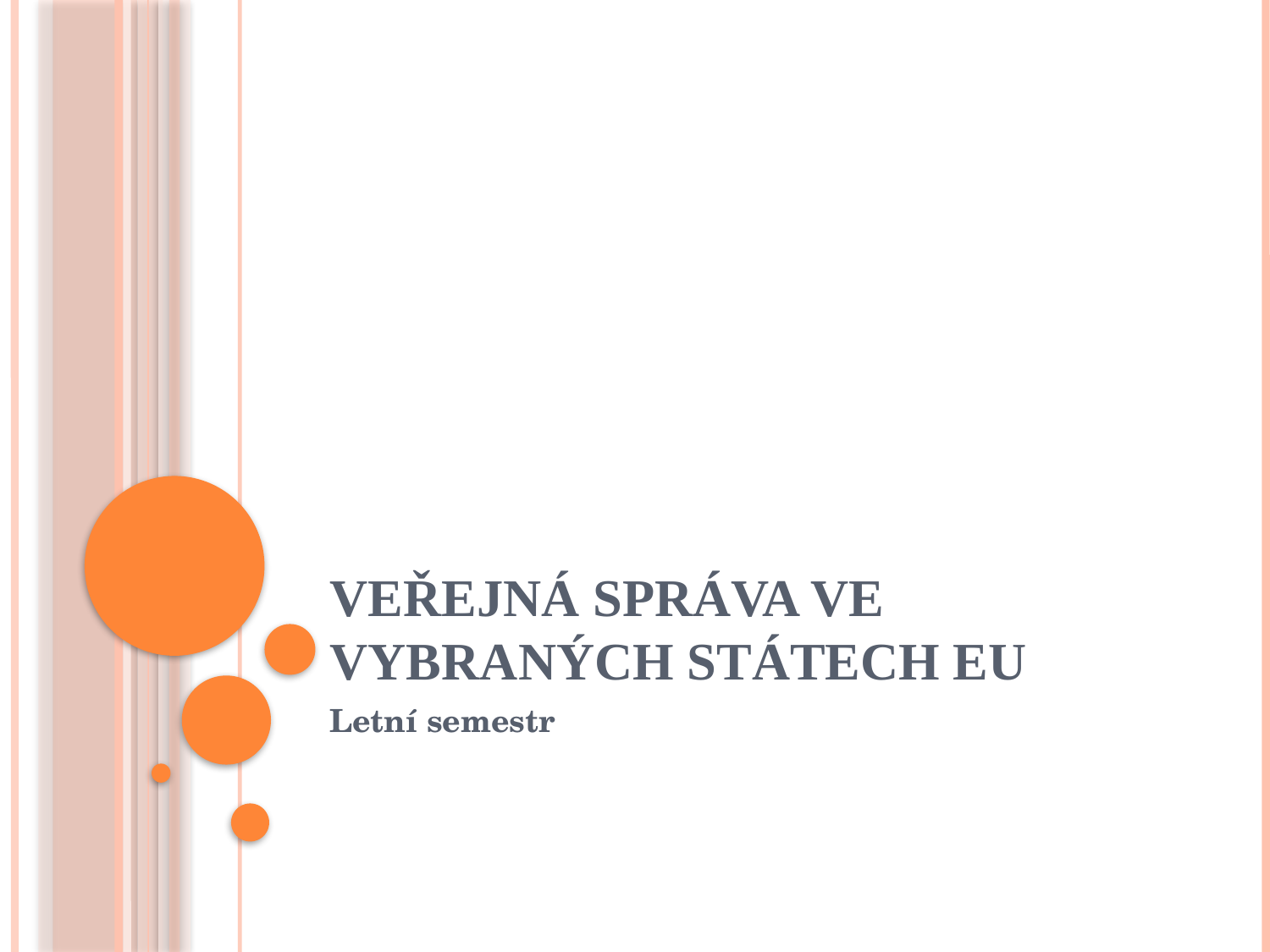

# Veřejná správa ve vybraných státech EU
Letní semestr